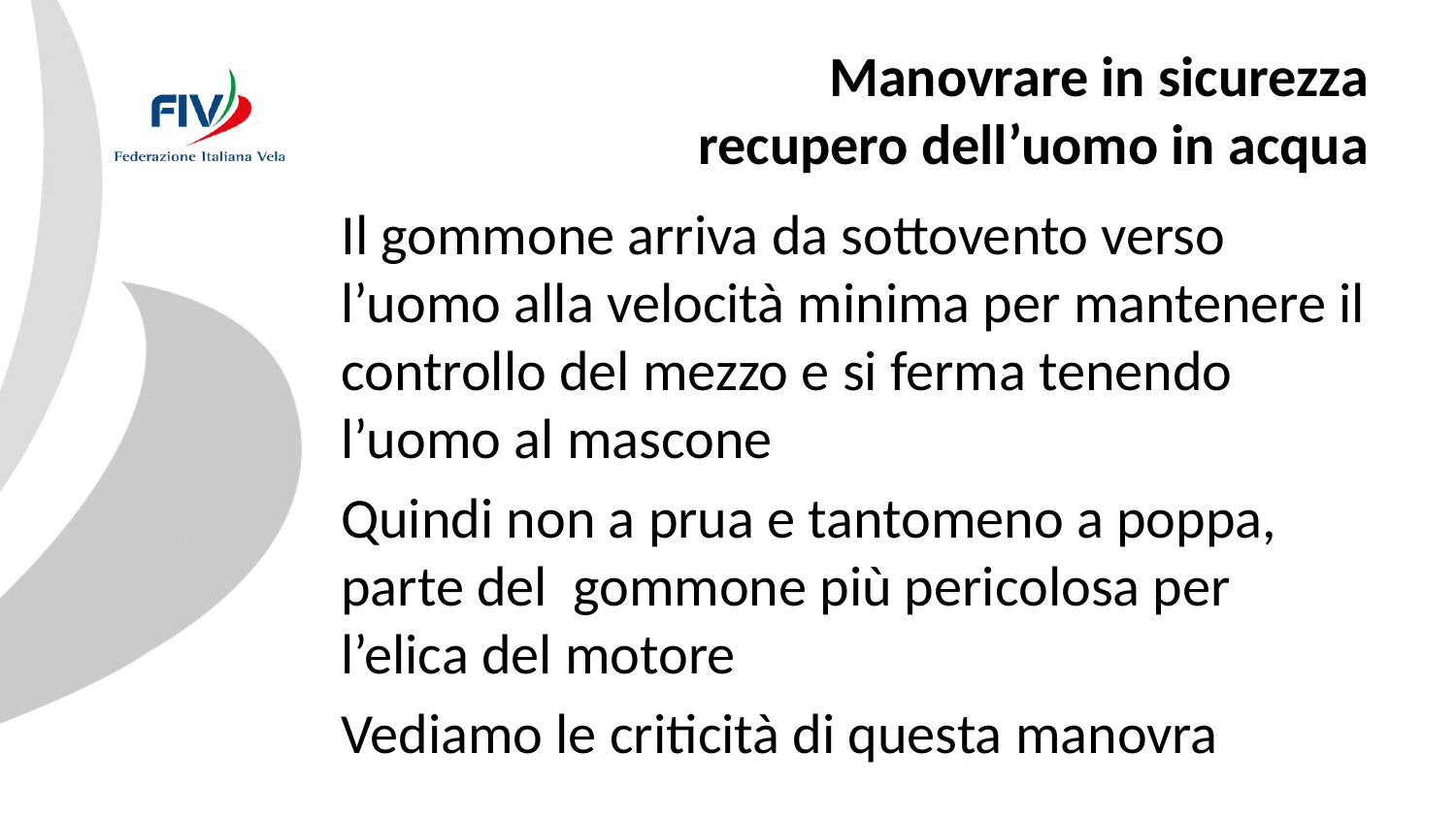

# Manovrare in sicurezza recupero dell’uomo in acqua
Il gommone arriva da sottovento verso l’uomo alla velocità minima per mantenere il controllo del mezzo e si ferma tenendo l’uomo al mascone
Quindi non a prua e tantomeno a poppa, parte del  gommone più pericolosa per l’elica del motore
Vediamo le criticità di questa manovra